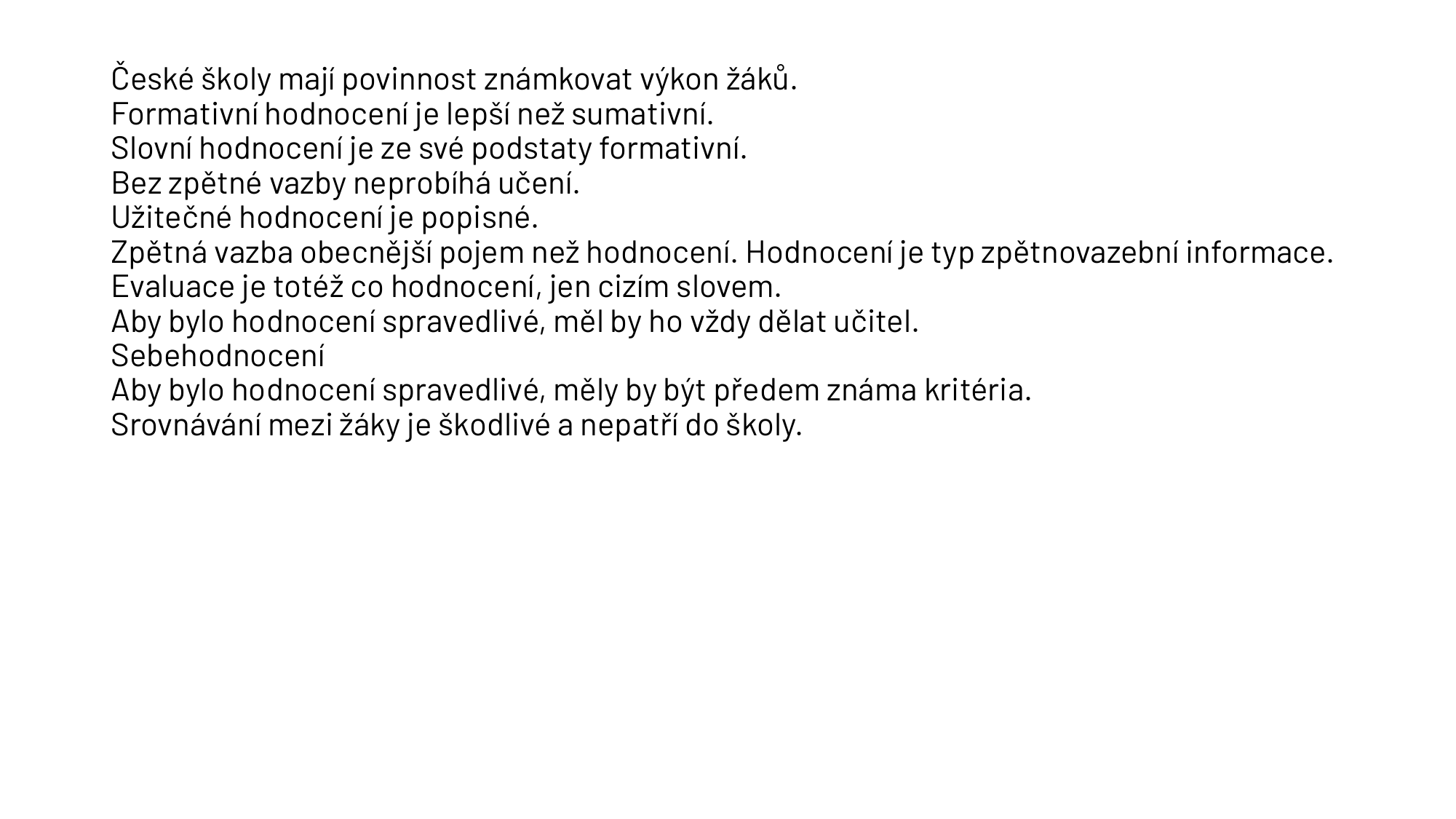

# České školy mají povinnost známkovat výkon žáků. Formativní hodnocení je lepší než sumativní. Slovní hodnocení je ze své podstaty formativní. Bez zpětné vazby neprobíhá učení. Užitečné hodnocení je popisné. Zpětná vazba obecnější pojem než hodnocení. Hodnocení je typ zpětnovazební informace. Evaluace je totéž co hodnocení, jen cizím slovem. Aby bylo hodnocení spravedlivé, měl by ho vždy dělat učitel. Sebehodnocení Aby bylo hodnocení spravedlivé, měly by být předem známa kritéria. Srovnávání mezi žáky je škodlivé a nepatří do školy.